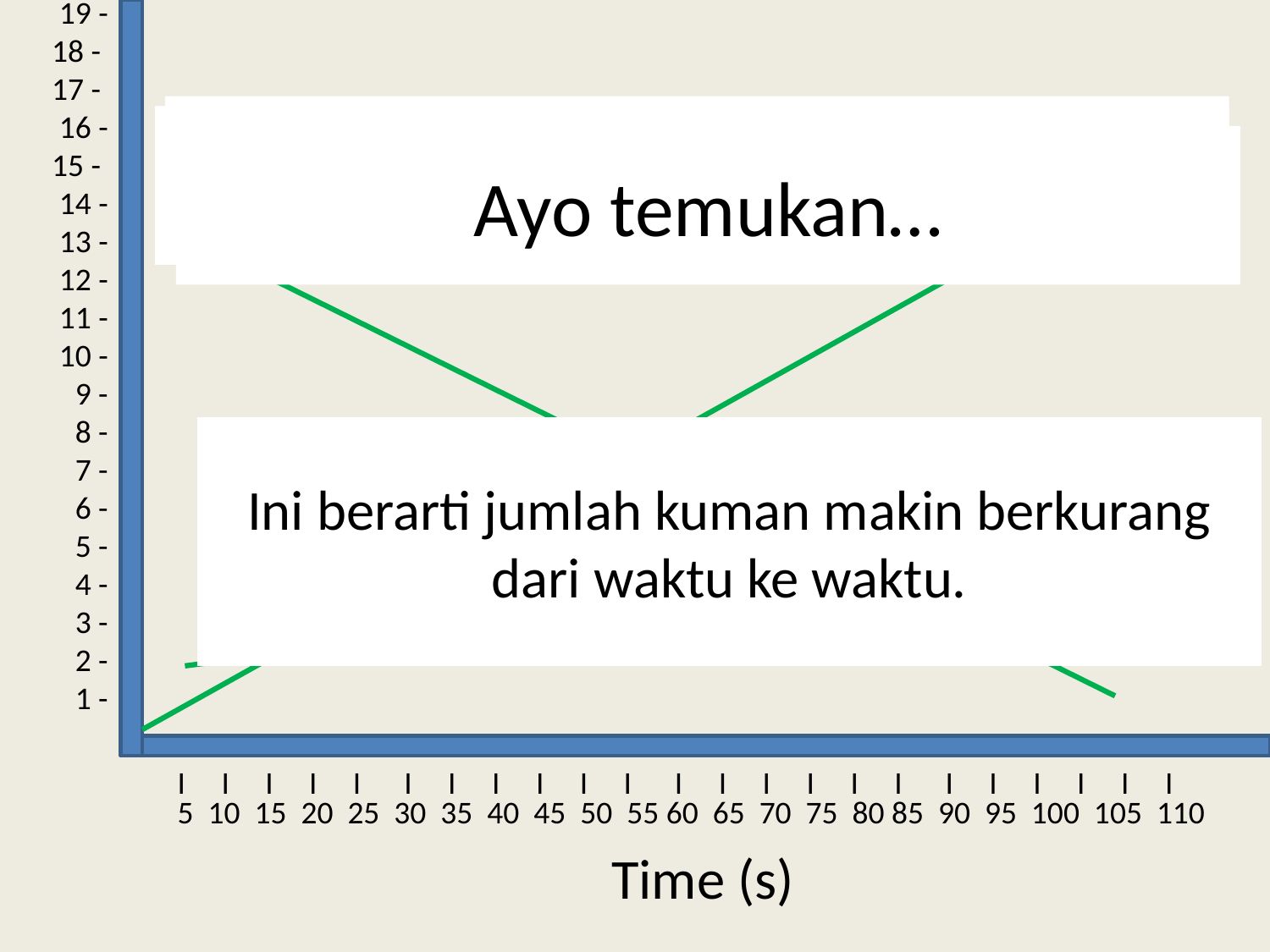

19 -
18 -
17 -
16 -
15 -
14 -
13 -
12 -
11 -
10 -
9 -
8 -
7 -
6 -
5 -
4 -
3 -
2 -
1 -
# What do you think the graph will look like?
Like this?
Then like this?
Or maybe like this?
Let’s find out…
Ayo temukan…

Ini berarti jumlah kuman makin berkurang dari waktu ke waktu.

I     I     I     I     I      I     I     I     I     I     I      I     I     I     I     I     I      I     I     I     I     I     I
5  10  15  20  25  30  35  40  45  50  55 60  65  70  75  80 85  90  95  100  105  110
Time (s)